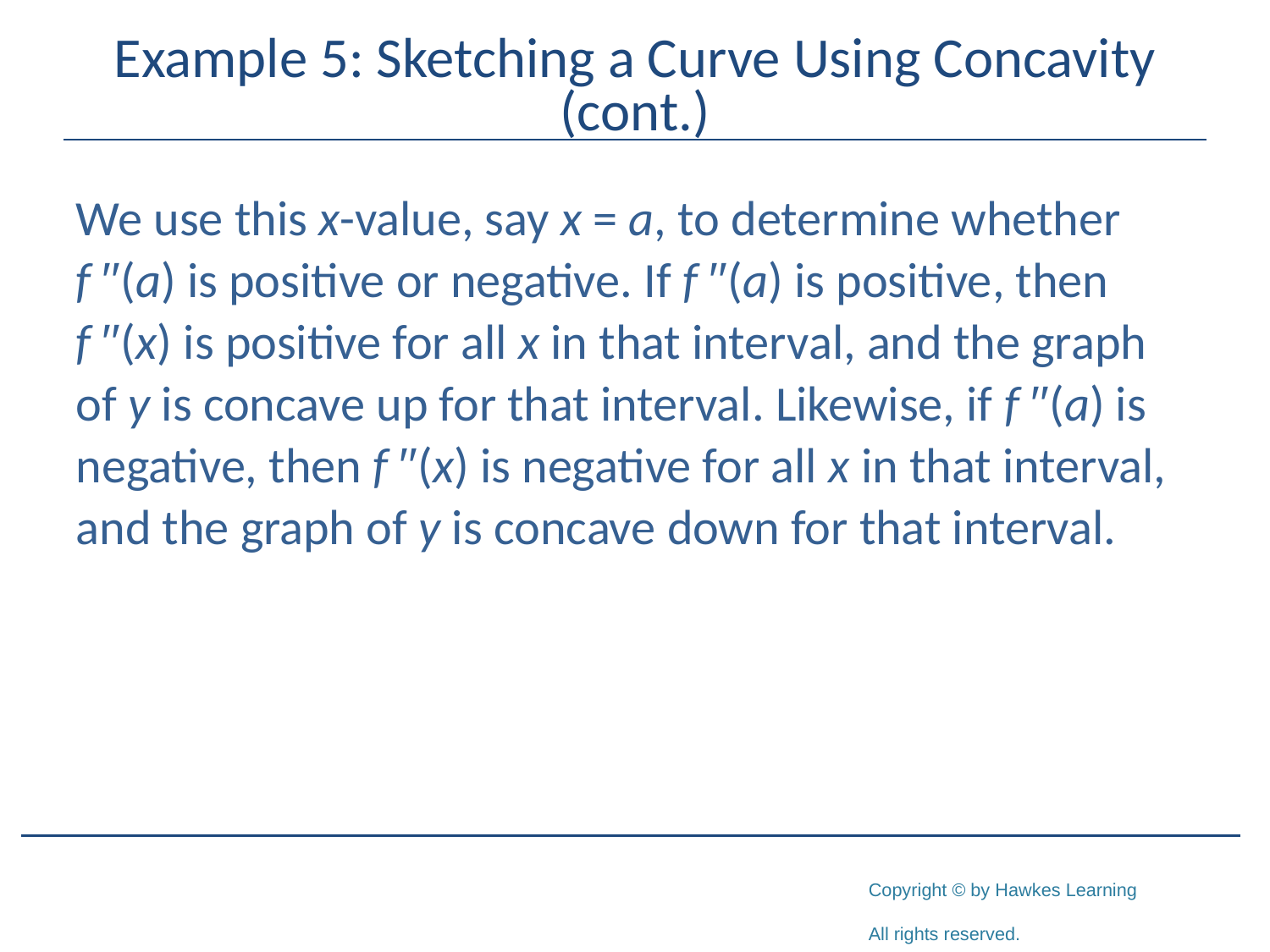

# Example 5: Sketching a Curve Using Concavity (cont.)
We use this x-value, say x = a, to determine whether
f ′′(a) is positive or negative. If f ′′(a) is positive, then
f ′′(x) is positive for all x in that interval, and the graph of y is concave up for that interval. Likewise, if f ′′(a) is negative, then f ′′(x) is negative for all x in that interval, and the graph of y is concave down for that interval.